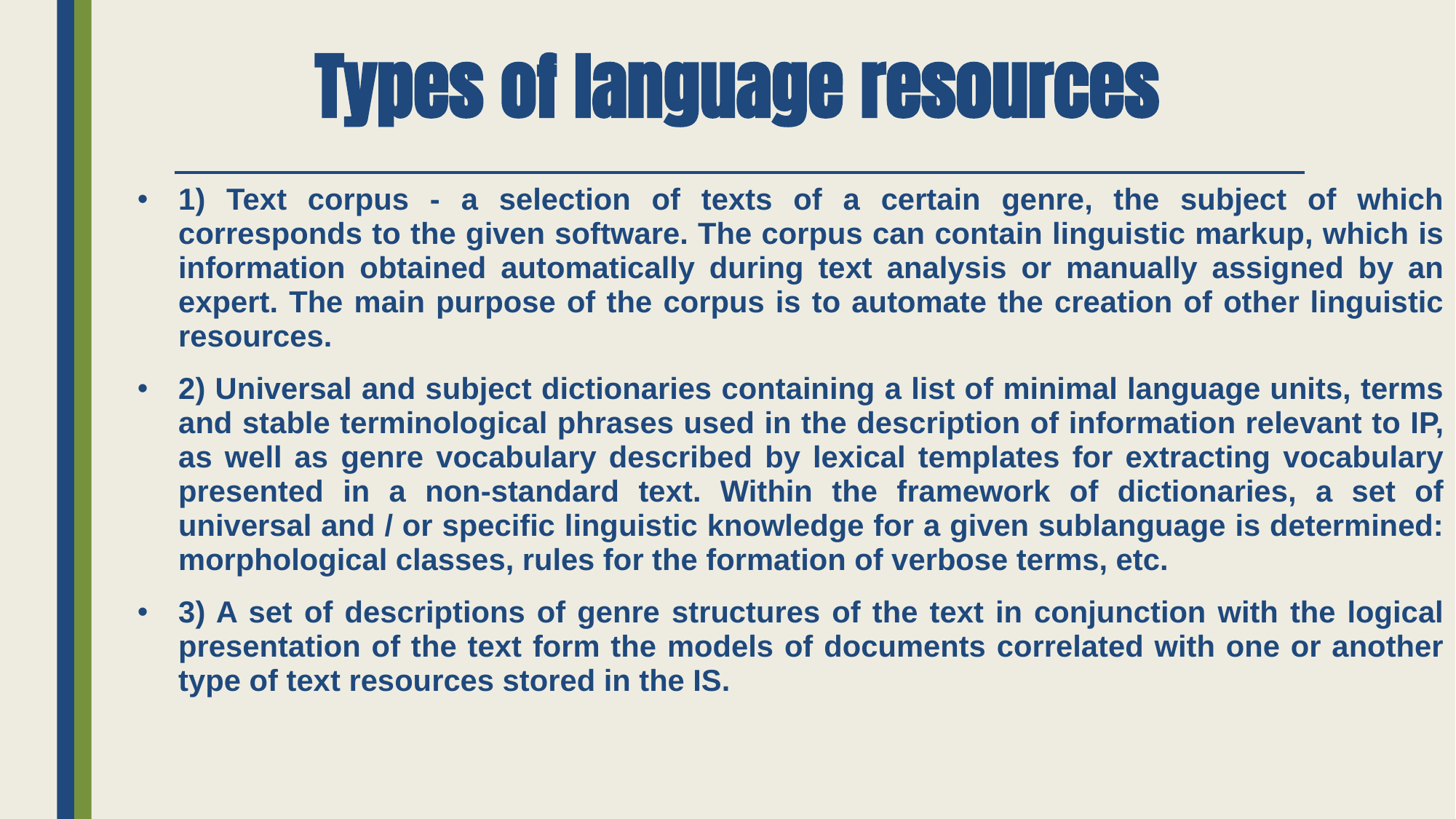

# Types of language resources
1) Text corpus - a selection of texts of a certain genre, the subject of which corresponds to the given software. The corpus can contain linguistic markup, which is information obtained automatically during text analysis or manually assigned by an expert. The main purpose of the corpus is to automate the creation of other linguistic resources.
2) Universal and subject dictionaries containing a list of minimal language units, terms and stable terminological phrases used in the description of information relevant to IP, as well as genre vocabulary described by lexical templates for extracting vocabulary presented in a non-standard text. Within the framework of dictionaries, a set of universal and / or specific linguistic knowledge for a given sublanguage is determined: morphological classes, rules for the formation of verbose terms, etc.
3) A set of descriptions of genre structures of the text in conjunction with the logical presentation of the text form the models of documents correlated with one or another type of text resources stored in the IS.